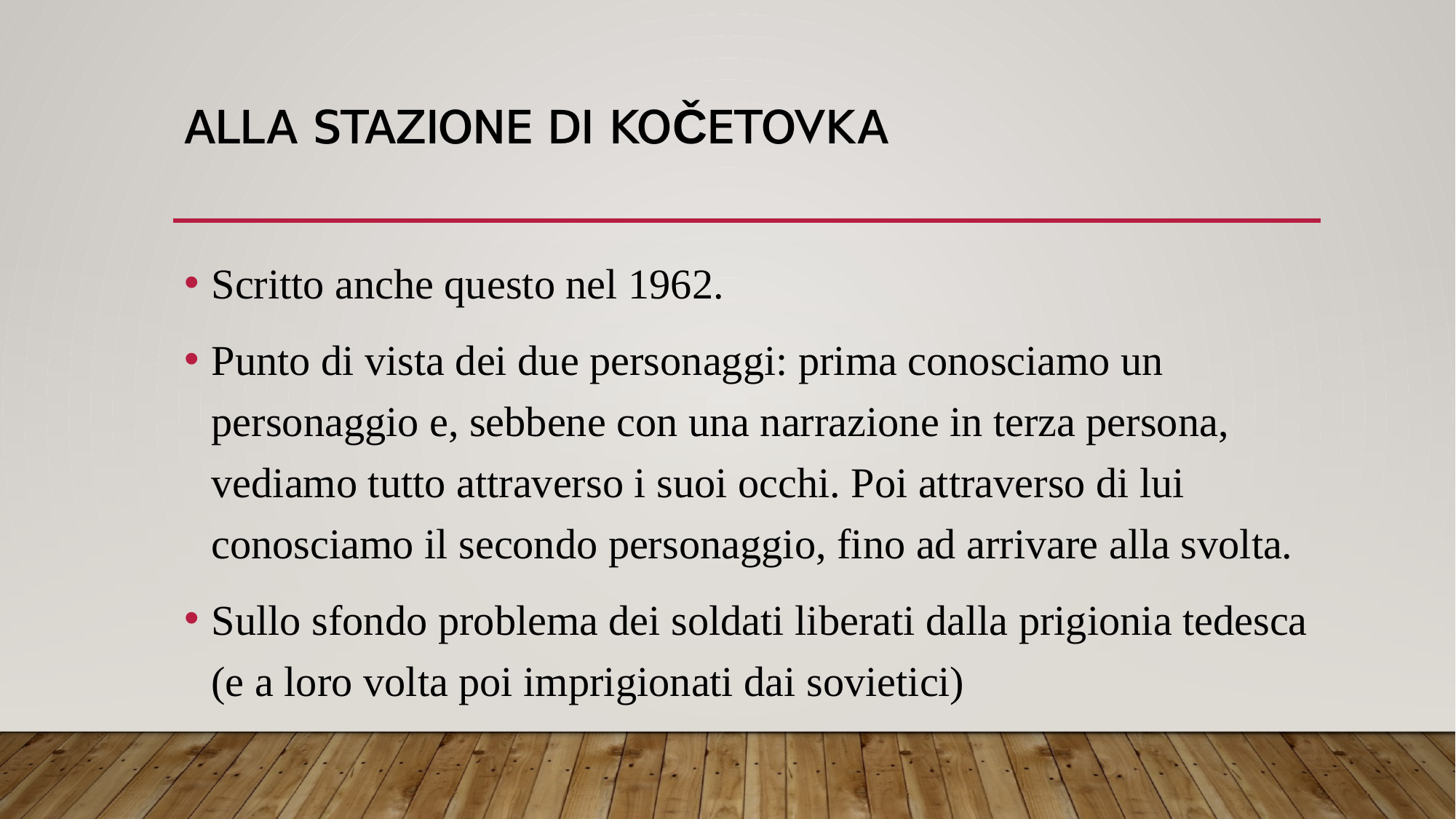

# ALLA STAZIONE DI KOČETOVKA
Scritto anche questo nel 1962.
Punto di vista dei due personaggi: prima conosciamo un personaggio e, sebbene con una narrazione in terza persona, vediamo tutto attraverso i suoi occhi. Poi attraverso di lui conosciamo il secondo personaggio, fino ad arrivare alla svolta.
Sullo sfondo problema dei soldati liberati dalla prigionia tedesca (e a loro volta poi imprigionati dai sovietici)